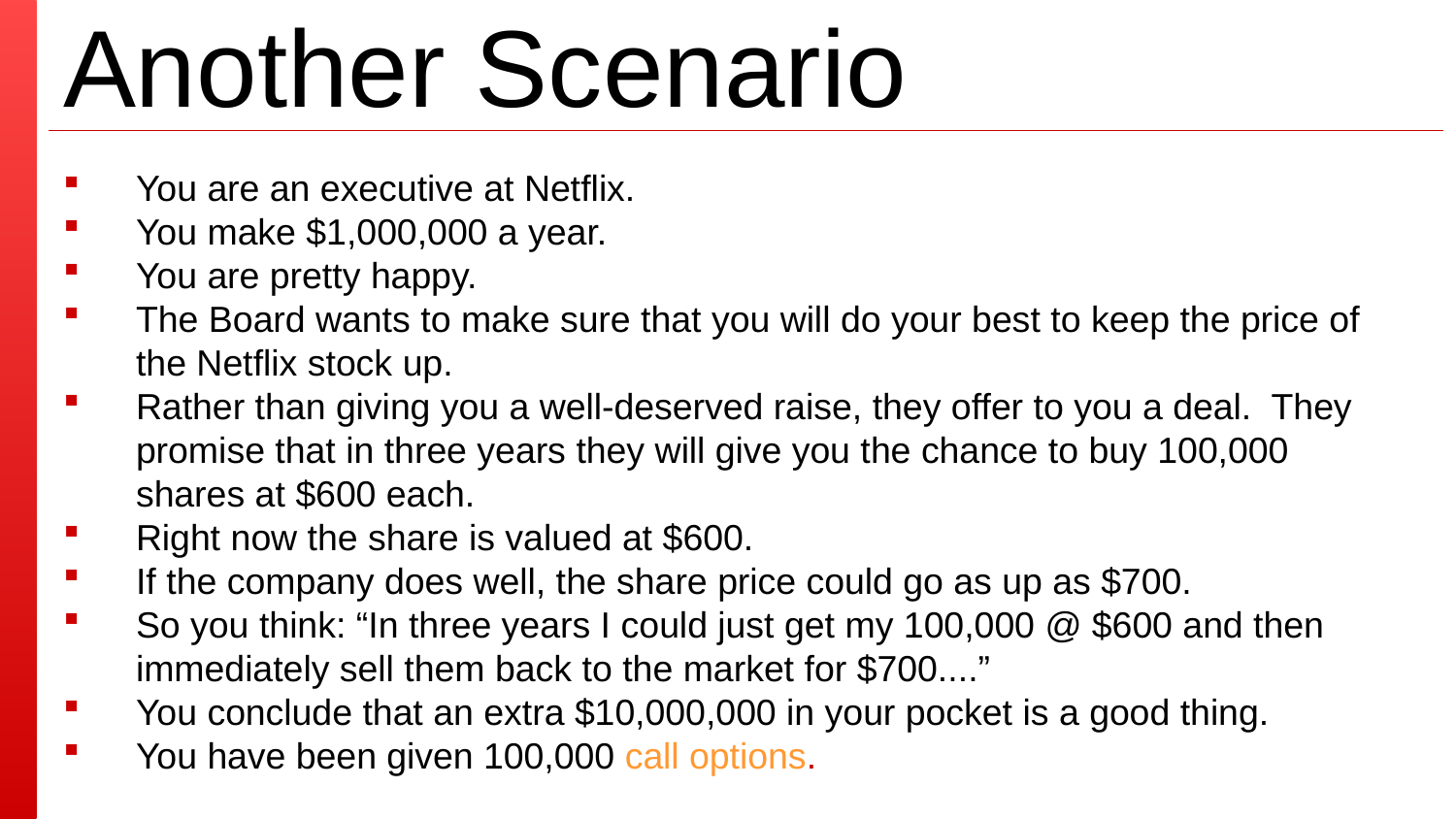

# Another Scenario
You are an executive at Netflix.
You make $1,000,000 a year.
You are pretty happy.
The Board wants to make sure that you will do your best to keep the price of the Netflix stock up.
Rather than giving you a well-deserved raise, they offer to you a deal.  They promise that in three years they will give you the chance to buy 100,000 shares at $600 each.
Right now the share is valued at $600.
If the company does well, the share price could go as up as $700.
So you think: “In three years I could just get my 100,000 @ $600 and then immediately sell them back to the market for $700....”
You conclude that an extra $10,000,000 in your pocket is a good thing.
You have been given 100,000 call options.